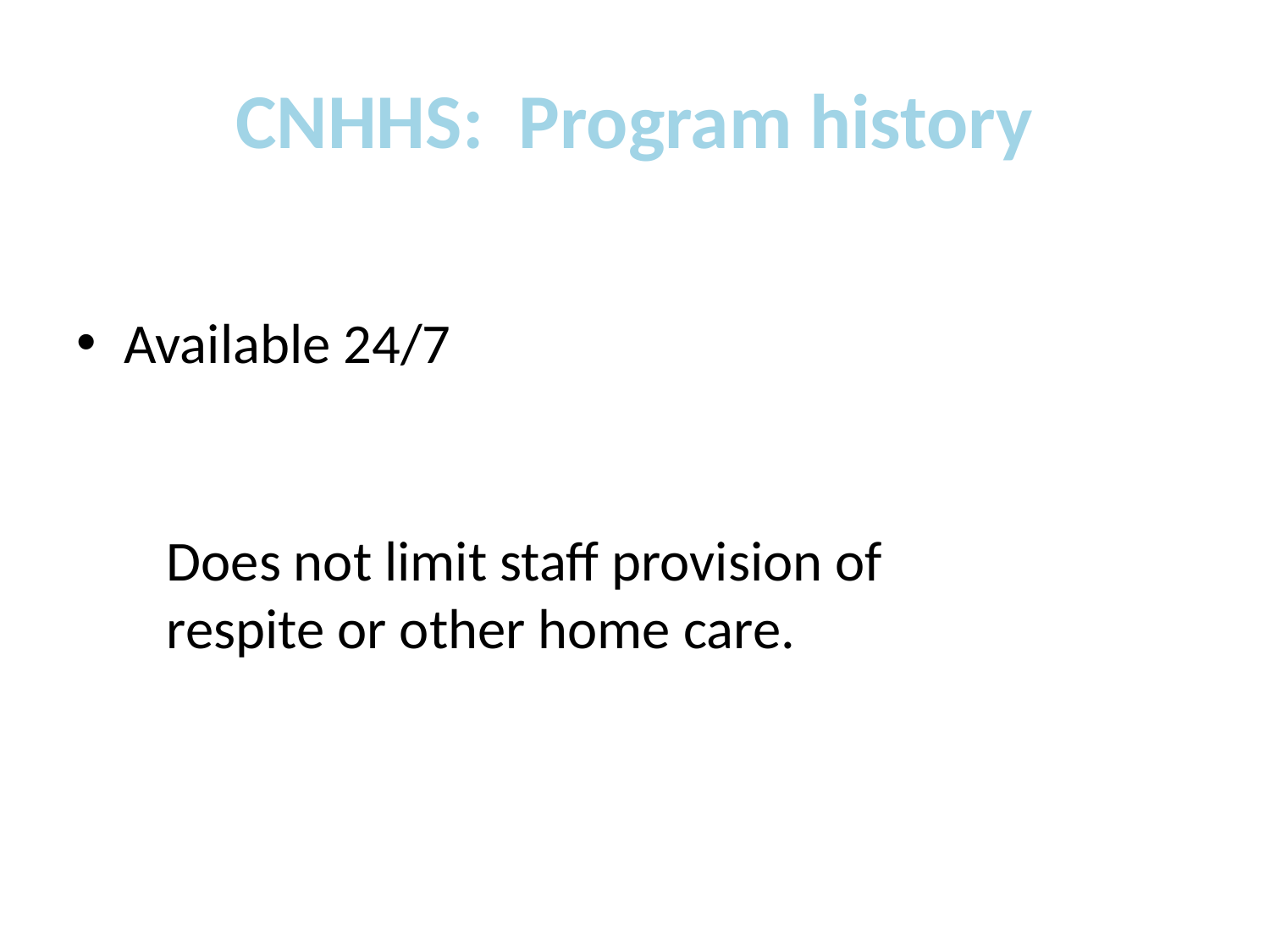

# CNHHS:  Program history

Available 24/7

Does not limit staff provision of
respite or other home care.